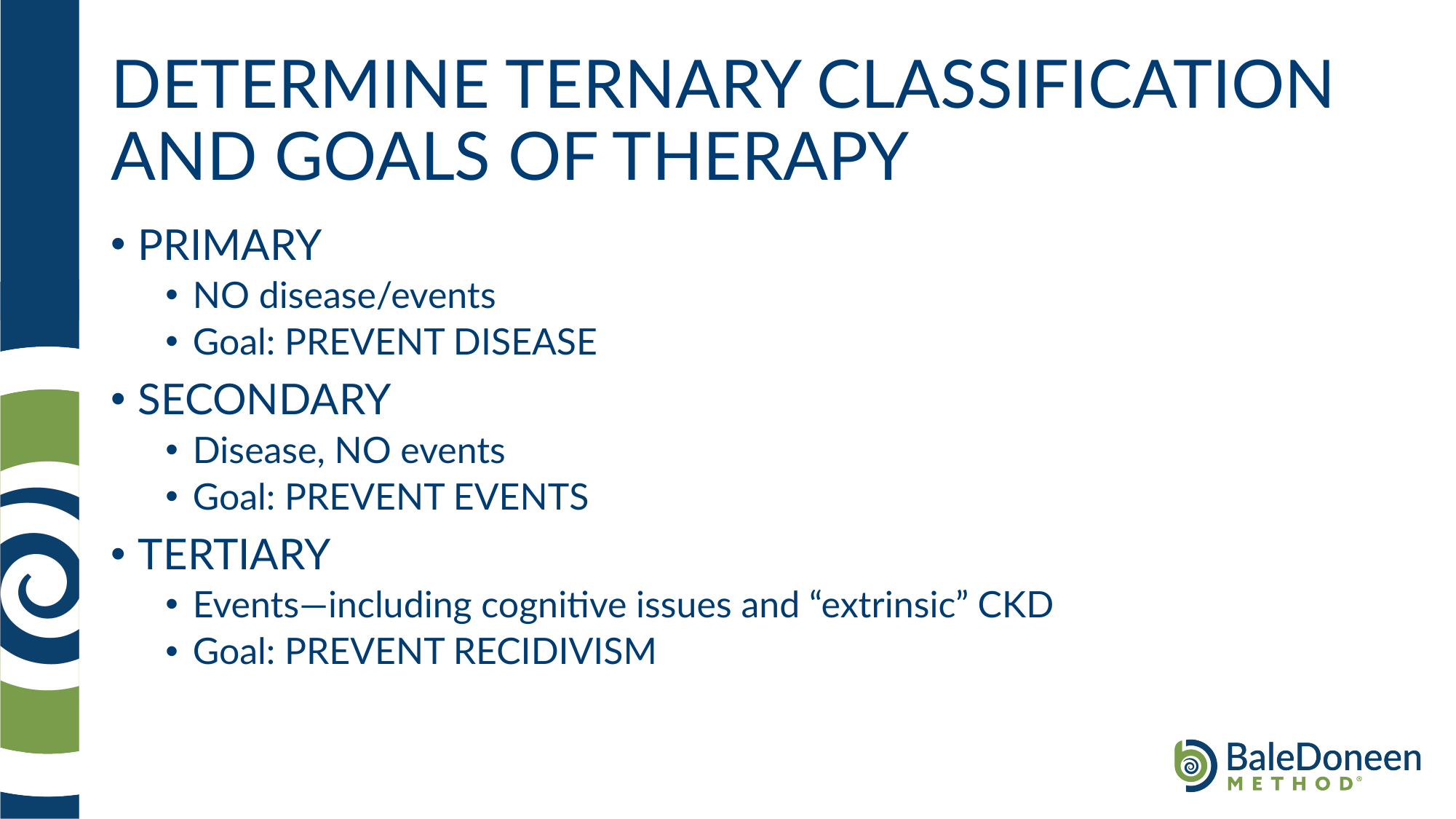

# DETERMINE TERNARY CLASSIFICATION AND GOALS OF THERAPY
PRIMARY
NO disease/events
Goal: PREVENT DISEASE
SECONDARY
Disease, NO events
Goal: PREVENT EVENTS
TERTIARY
Events—including cognitive issues and “extrinsic” CKD
Goal: PREVENT RECIDIVISM